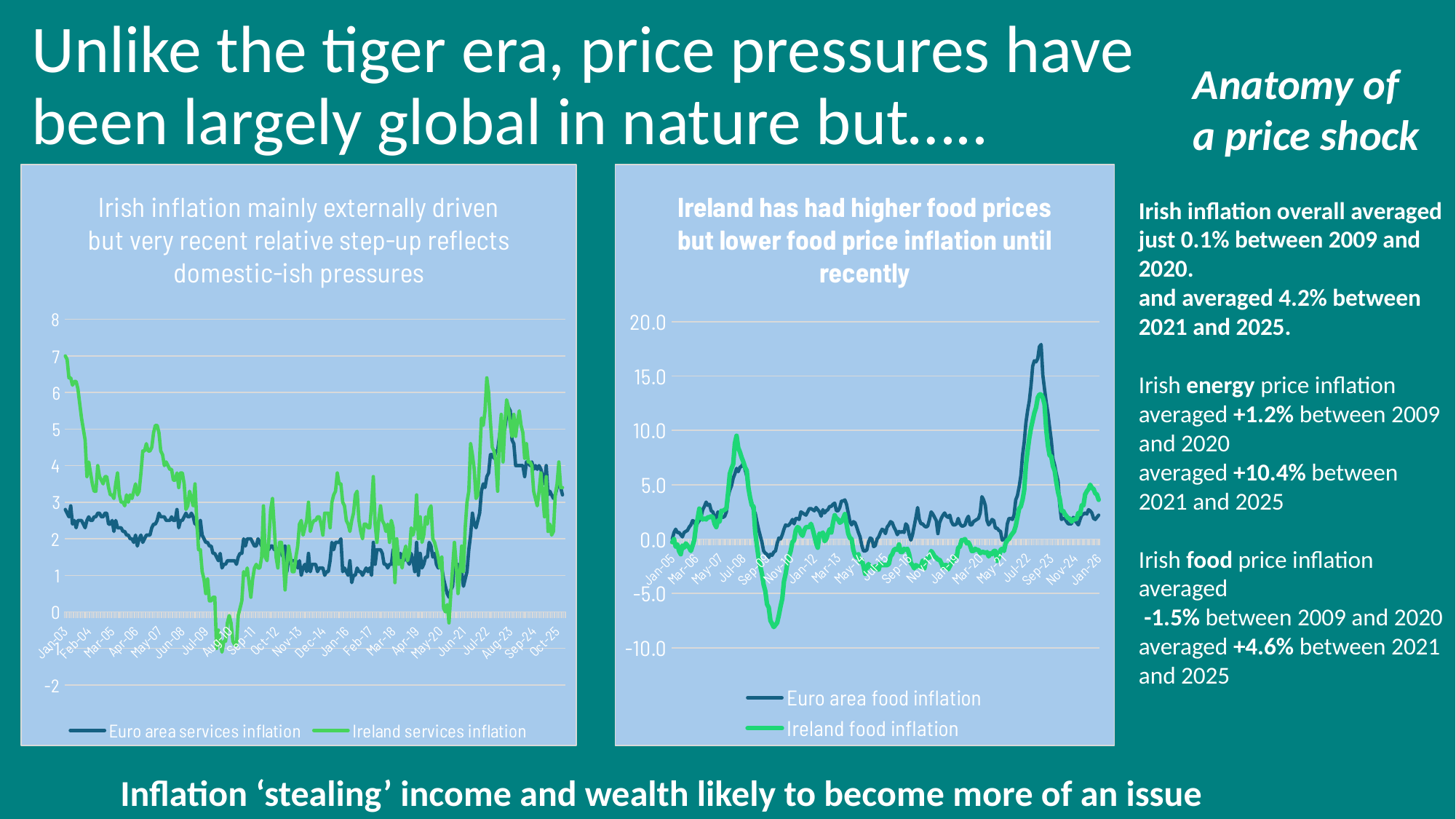

# Unlike the tiger era, price pressures have been largely global in nature but…..
Anatomy of
a price shock

Irish inflation overall averaged just 0.1% between 2009 and 2020.
and averaged 4.2% between 2021 and 2025.

Irish energy price inflation averaged +1.2% between 2009 and 2020
averaged +10.4% between 2021 and 2025

Irish food price inflation averaged
 -1.5% between 2009 and 2020
averaged +4.6% between 2021 and 2025

### Chart: Ireland has had higher food prices but lower food price inflation until recently

| Category | Euro area food inflation | Ireland food inflation |
|---|---|---|
| 38353 | 0.0 | -0.3 |
| 38384 | 0.6 | 0.0 |
| 38412 | 0.9 | -0.7 |
| 38443 | 0.6 | -0.5 |
| 38473 | 0.6 | -1.1 |
| 38504 | 0.4 | -1.4 |
| 38534 | 0.2 | -0.6 |
| 38565 | 0.6 | -0.8 |
| 38596 | 0.7 | -0.4 |
| 38626 | 0.8 | -0.6 |
| 38657 | 1.1 | -0.8 |
| 38687 | 1.3 | -1.1 |
| 38718 | 1.7 | -0.6 |
| 38749 | 1.6 | -0.1 |
| 38777 | 1.2 | 1.2 |
| 38808 | 1.5 | 1.9 |
| 38838 | 1.7 | 2.8 |
| 38869 | 2.0 | 2.0 |
| 38899 | 2.7 | 1.8 |
| 38930 | 3.0 | 1.9 |
| 38961 | 3.4 | 1.8 |
| 38991 | 3.1 | 2.0 |
| 39022 | 3.2 | 2.0 |
| 39052 | 2.6 | 2.1 |
| 39083 | 2.5 | 2.0 |
| 39114 | 2.0 | 1.4 |
| 39142 | 1.9 | 1.1 |
| 39173 | 2.5 | 1.7 |
| 39203 | 2.1 | 1.6 |
| 39234 | 2.0 | 2.6 |
| 39264 | 2.0 | 2.6 |
| 39295 | 2.1 | 2.7 |
| 39326 | 2.5 | 2.8 |
| 39356 | 3.9 | 4.3 |
| 39387 | 4.5 | 6.0 |
| 39417 | 4.9 | 6.5 |
| 39448 | 5.6 | 6.9 |
| 39479 | 6.0 | 8.8 |
| 39508 | 6.5 | 9.5 |
| 39539 | 6.2 | 8.4 |
| 39569 | 6.6 | 8.0 |
| 39600 | 6.7 | 7.5 |
| 39630 | 7.0 | 7.1 |
| 39661 | 6.4 | 6.6 |
| 39692 | 5.8 | 6.3 |
| 39722 | 4.8 | 4.7 |
| 39753 | 3.8 | 3.8 |
| 39783 | 3.3 | 3.1 |
| 39814 | 2.6 | 3.0 |
| 39845 | 2.4 | 0.7 |
| 39873 | 1.6 | -0.6 |
| 39904 | 0.9 | -1.7 |
| 39934 | 0.3 | -2.5 |
| 39965 | -0.3 | -3.2 |
| 39995 | -1.1 | -4.2 |
| 40026 | -1.3 | -4.8 |
| 40057 | -1.4 | -6.0 |
| 40087 | -1.7 | -6.3 |
| 40118 | -1.4 | -7.5 |
| 40148 | -1.5 | -7.8 |
| 40179 | -1.2 | -8.1 |
| 40210 | -1.1 | -7.9 |
| 40238 | -0.4 | -7.7 |
| 40269 | 0.1 | -7.0 |
| 40299 | 0.0 | -6.2 |
| 40330 | 0.4 | -5.5 |
| 40360 | 0.9 | -3.9 |
| 40391 | 1.3 | -3.2 |
| 40422 | 1.2 | -2.2 |
| 40452 | 1.3 | -1.6 |
| 40483 | 1.5 | -1.1 |
| 40513 | 1.8 | -0.3 |
| 40544 | 1.4 | -0.1 |
| 40575 | 1.9 | 0.8 |
| 40603 | 1.9 | 1.1 |
| 40634 | 1.8 | 1.0 |
| 40664 | 2.5 | 0.5 |
| 40695 | 2.4 | 0.3 |
| 40725 | 2.3 | 0.8 |
| 40756 | 2.2 | 1.1 |
| 40787 | 2.5 | 1.1 |
| 40817 | 2.8 | 1.1 |
| 40848 | 2.8 | 1.4 |
| 40878 | 2.7 | 0.9 |
| 40909 | 2.6 | 0.3 |
| 40940 | 2.9 | -0.4 |
| 40969 | 2.7 | -0.8 |
| 41000 | 2.5 | 0.5 |
| 41030 | 2.1 | 0.4 |
| 41061 | 2.7 | 0.6 |
| 41091 | 2.4 | -0.2 |
| 41122 | 2.6 | 0.0 |
| 41153 | 2.7 | 0.5 |
| 41183 | 3.0 | 0.9 |
| 41214 | 3.0 | 0.6 |
| 41244 | 3.2 | 1.5 |
| 41275 | 3.3 | 2.2 |
| 41306 | 2.6 | 1.9 |
| 41334 | 2.6 | 1.8 |
| 41365 | 2.9 | 1.5 |
| 41395 | 3.5 | 1.6 |
| 41426 | 3.5 | 1.9 |
| 41456 | 3.6 | 2.3 |
| 41487 | 3.2 | 1.4 |
| 41518 | 2.4 | 0.5 |
| 41548 | 1.6 | 0.1 |
| 41579 | 1.3 | 0.0 |
| 41609 | 1.6 | -1.0 |
| 41640 | 1.5 | -1.5 |
| 41671 | 1.1 | -1.7 |
| 41699 | 0.6 | -1.4 |
| 41730 | 0.2 | -2.1 |
| 41760 | -0.6 | -1.9 |
| 41791 | -1.1 | -2.5 |
| 41821 | -1.1 | -3.2 |
| 41852 | -1.0 | -2.6 |
| 41883 | -0.3 | -2.3 |
| 41913 | 0.1 | -2.6 |
| 41944 | 0.0 | -2.6 |
| 41974 | -0.7 | -2.7 |
| 42005 | -0.6 | -2.5 |
| 42036 | 0.0 | -2.8 |
| 42064 | 0.2 | -2.8 |
| 42095 | 0.6 | -2.2 |
| 42125 | 0.9 | -2.4 |
| 42156 | 0.8 | -2.4 |
| 42186 | 0.5 | -2.4 |
| 42217 | 1.1 | -2.4 |
| 42248 | 1.3 | -2.3 |
| 42278 | 1.6 | -1.6 |
| 42309 | 1.5 | -1.4 |
| 42339 | 1.1 | -1.0 |
| 42370 | 0.8 | -0.9 |
| 42401 | 0.4 | -1.0 |
| 42430 | 0.7 | -0.5 |
| 42461 | 0.6 | -1.2 |
| 42491 | 0.7 | -1.2 |
| 42522 | 0.6 | -0.9 |
| 42552 | 1.4 | -1.0 |
| 42583 | 1.2 | -0.9 |
| 42614 | 0.4 | -1.4 |
| 42644 | -0.1 | -2.2 |
| 42675 | 0.4 | -2.4 |
| 42705 | 1.2 | -2.7 |
| 42736 | 2.0 | -2.4 |
| 42767 | 2.9 | -2.5 |
| 42795 | 1.8 | -2.6 |
| 42826 | 1.4 | -2.5 |
| 42856 | 1.4 | -2.0 |
| 42887 | 1.2 | -2.7 |
| 42917 | 1.1 | -1.9 |
| 42948 | 1.2 | -1.7 |
| 42979 | 1.8 | -1.7 |
| 43009 | 2.5 | -1.1 |
| 43040 | 2.3 | -1.3 |
| 43070 | 2.0 | -1.6 |
| 43101 | 1.7 | -1.7 |
| 43132 | 0.5 | -1.9 |
| 43160 | 1.5 | -1.9 |
| 43191 | 1.9 | -2.2 |
| 43221 | 2.2 | -2.6 |
| 43252 | 2.4 | -2.4 |
| 43282 | 2.1 | -2.4 |
| 43313 | 2.0 | -2.8 |
| 43344 | 2.2 | -2.5 |
| 43374 | 1.6 | -2.2 |
| 43405 | 1.3 | -2.0 |
| 43435 | 1.3 | -1.6 |
| 43466 | 1.4 | -1.7 |
| 43497 | 1.9 | -0.8 |
| 43525 | 1.4 | -0.7 |
| 43556 | 1.2 | -0.1 |
| 43586 | 1.2 | -0.1 |
| 43617 | 1.3 | 0.0 |
| 43647 | 1.8 | -0.4 |
| 43678 | 2.1 | -0.3 |
| 43709 | 1.3 | -0.6 |
| 43739 | 1.3 | -1.1 |
| 43770 | 1.6 | -1.1 |
| 43800 | 1.7 | -0.9 |
| 43831 | 1.8 | -1.0 |
| 43862 | 1.9 | -1.0 |
| 43891 | 2.4 | -1.3 |
| 43922 | 3.9 | -1.2 |
| 43952 | 3.6 | -1.2 |
| 43983 | 3.1 | -1.3 |
| 44013 | 1.7 | -1.2 |
| 44044 | 1.3 | -1.6 |
| 44075 | 1.5 | -1.3 |
| 44105 | 1.8 | -1.4 |
| 44136 | 1.7 | -1.1 |
| 44166 | 1.0 | -1.1 |
| 44197 | 1.0 | -2.0 |
| 44228 | 0.8 | -1.7 |
| 44256 | 0.7 | -1.0 |
| 44287 | -0.1 | -0.9 |
| 44317 | 0.0 | -1.1 |
| 44348 | 0.1 | -0.4 |
| 44378 | 1.4 | -0.1 |
| 44409 | 1.9 | 0.0 |
| 44440 | 1.9 | 0.3 |
| 44470 | 1.8 | 0.5 |
| 44501 | 2.2 | 0.7 |
| 44531 | 3.6 | 1.2 |
| 44562 | 4.0 | 2.0 |
| 44593 | 4.8 | 2.8 |
| 44621 | 5.8 | 3.0 |
| 44652 | 7.7 | 3.6 |
| 44682 | 8.9 | 4.5 |
| 44713 | 10.7 | 6.8 |
| 44743 | 11.8 | 8.1 |
| 44774 | 12.7 | 9.3 |
| 44805 | 14.1 | 10.2 |
| 44835 | 15.9 | 10.9 |
| 44866 | 16.4 | 11.6 |
| 44896 | 16.3 | 12.1 |
| 44927 | 16.6 | 13.0 |
| 44958 | 17.7 | 13.3 |
| 44986 | 17.9 | 13.3 |
| 45017 | 15.1 | 13.0 |
| 45047 | 13.8 | 12.4 |
| 45078 | 12.6 | 10.1 |
| 45108 | 11.6 | 8.6 |
| 45139 | 10.3 | 7.7 |
| 45170 | 9.1 | 7.6 |
| 45200 | 7.4 | 6.7 |
| 45231 | 6.8 | 6.3 |
| 45261 | 6.0 | 5.2 |
| 45292 | 5.3 | 4.3 |
| 45323 | 3.1 | 3.7 |
| 45352 | 1.8 | 2.6 |
| 45383 | 1.9 | 2.6 |
| 45413 | 1.9 | 2.3 |
| 45444 | 1.6 | 2.1 |
| 45474 | 1.4 | 1.9 |
| 45505 | 1.4 | 1.9 |
| 45536 | 1.4 | 1.6 |
| 45566 | 2.0 | 1.8 |
| 45597 | 1.7 | 1.8 |
| 45627 | 1.5 | 1.9 |
| 45658 | 1.3 | 2.4 |
| 45689 | 1.8 | 2.3 |
| 45717 | 2.2 | 3.1 |
| 45748 | 2.3 | 3.1 |
| 45778 | 2.4 | 4.1 |
| 45809 | 2.3 | 4.4 |
| 45839 | 2.7 | 4.6 |
| 45870 | 2.6 | 5.0 |
| 45901 | 2.4 | 4.7 |
| 45931 | 1.9 | 4.6 |
| 45962 | 1.8 | 4.2 |
| 45992 | 2.0 | 4.1 |
| 46023 | 2.2 | 3.6 |

### Chart: Irish inflation mainly externally driven but very recent relative step-up reflects domestic-ish pressures

| Category | Euro area services inflation | Ireland services inflation |
|---|---|---|
| 37622 | 2.8 | 7.0 |
| 37653 | 2.7 | 6.9 |
| 37681 | 2.6 | 6.4 |
| 37712 | 2.9 | 6.4 |
| 37742 | 2.4 | 6.2 |
| 37773 | 2.5 | 6.3 |
| 37803 | 2.3 | 6.3 |
| 37834 | 2.5 | 6.1 |
| 37865 | 2.5 | 5.7 |
| 37895 | 2.5 | 5.3 |
| 37926 | 2.4 | 5.0 |
| 37956 | 2.3 | 4.7 |
| 37987 | 2.5 | 3.7 |
| 38018 | 2.6 | 4.1 |
| 38047 | 2.5 | 3.8 |
| 38078 | 2.5 | 3.5 |
| 38108 | 2.6 | 3.3 |
| 38139 | 2.6 | 3.3 |
| 38169 | 2.7 | 4.0 |
| 38200 | 2.7 | 3.7 |
| 38231 | 2.6 | 3.6 |
| 38261 | 2.6 | 3.5 |
| 38292 | 2.7 | 3.7 |
| 38322 | 2.7 | 3.7 |
| 38353 | 2.4 | 3.4 |
| 38384 | 2.4 | 3.2 |
| 38412 | 2.5 | 3.2 |
| 38443 | 2.2 | 3.1 |
| 38473 | 2.5 | 3.5 |
| 38504 | 2.3 | 3.8 |
| 38534 | 2.3 | 3.2 |
| 38565 | 2.3 | 3.0 |
| 38596 | 2.2 | 3.0 |
| 38626 | 2.2 | 2.9 |
| 38657 | 2.1 | 3.2 |
| 38687 | 2.1 | 3.0 |
| 38718 | 2.0 | 3.2 |
| 38749 | 2.0 | 3.1 |
| 38777 | 1.9 | 3.3 |
| 38808 | 2.1 | 3.5 |
| 38838 | 1.8 | 3.2 |
| 38869 | 2.0 | 3.3 |
| 38899 | 2.1 | 3.8 |
| 38930 | 1.9 | 4.4 |
| 38961 | 2.0 | 4.4 |
| 38991 | 2.1 | 4.6 |
| 39022 | 2.1 | 4.4 |
| 39052 | 2.1 | 4.4 |
| 39083 | 2.3 | 4.5 |
| 39114 | 2.4 | 4.9 |
| 39142 | 2.4 | 5.1 |
| 39173 | 2.5 | 5.1 |
| 39203 | 2.7 | 4.9 |
| 39234 | 2.6 | 4.4 |
| 39264 | 2.6 | 4.3 |
| 39295 | 2.6 | 4.0 |
| 39326 | 2.5 | 4.1 |
| 39356 | 2.5 | 4.0 |
| 39387 | 2.5 | 3.9 |
| 39417 | 2.6 | 3.9 |
| 39448 | 2.5 | 3.6 |
| 39479 | 2.5 | 3.6 |
| 39508 | 2.8 | 3.8 |
| 39539 | 2.3 | 3.4 |
| 39569 | 2.5 | 3.8 |
| 39600 | 2.5 | 3.8 |
| 39630 | 2.6 | 3.5 |
| 39661 | 2.7 | 2.8 |
| 39692 | 2.6 | 2.9 |
| 39722 | 2.6 | 3.3 |
| 39753 | 2.7 | 3.1 |
| 39783 | 2.6 | 2.9 |
| 39814 | 2.4 | 3.5 |
| 39845 | 2.4 | 2.5 |
| 39873 | 2.0 | 1.7 |
| 39904 | 2.5 | 1.7 |
| 39934 | 2.1 | 1.1 |
| 39965 | 2.0 | 0.9 |
| 39995 | 1.9 | 0.5 |
| 40026 | 1.9 | 0.9 |
| 40057 | 1.8 | 0.3 |
| 40087 | 1.8 | 0.3 |
| 40118 | 1.6 | 0.4 |
| 40148 | 1.6 | 0.4 |
| 40179 | 1.5 | -1.0 |
| 40210 | 1.4 | -0.5 |
| 40238 | 1.6 | -0.8 |
| 40269 | 1.2 | -1.1 |
| 40299 | 1.3 | -0.8 |
| 40330 | 1.3 | -0.8 |
| 40360 | 1.4 | -0.3 |
| 40391 | 1.4 | -0.1 |
| 40422 | 1.4 | -0.3 |
| 40452 | 1.4 | -0.8 |
| 40483 | 1.4 | -0.9 |
| 40513 | 1.3 | -0.9 |
| 40544 | 1.5 | -0.1 |
| 40575 | 1.6 | 0.1 |
| 40603 | 1.6 | 0.3 |
| 40634 | 2.0 | 1.1 |
| 40664 | 1.8 | 1.0 |
| 40695 | 2.0 | 1.2 |
| 40725 | 2.0 | 0.8 |
| 40756 | 2.0 | 0.4 |
| 40787 | 1.9 | 0.9 |
| 40817 | 1.8 | 1.2 |
| 40848 | 1.8 | 1.3 |
| 40878 | 2.0 | 1.2 |
| 40909 | 1.9 | 1.2 |
| 40940 | 1.8 | 1.5 |
| 40969 | 1.8 | 2.9 |
| 41000 | 1.7 | 1.5 |
| 41030 | 1.8 | 1.4 |
| 41061 | 1.7 | 2.0 |
| 41091 | 1.8 | 2.8 |
| 41122 | 1.8 | 3.1 |
| 41153 | 1.7 | 2.3 |
| 41183 | 1.7 | 1.5 |
| 41214 | 1.6 | 1.2 |
| 41244 | 1.8 | 1.9 |
| 41275 | 1.6 | 1.9 |
| 41306 | 1.5 | 1.5 |
| 41334 | 1.8 | 0.6 |
| 41365 | 1.1 | 1.3 |
| 41395 | 1.5 | 1.8 |
| 41426 | 1.4 | 1.5 |
| 41456 | 1.4 | 1.1 |
| 41487 | 1.4 | 1.1 |
| 41518 | 1.4 | 1.5 |
| 41548 | 1.2 | 1.8 |
| 41579 | 1.4 | 2.4 |
| 41609 | 1.0 | 2.5 |
| 41640 | 1.2 | 2.1 |
| 41671 | 1.3 | 2.3 |
| 41699 | 1.1 | 2.5 |
| 41730 | 1.6 | 3.0 |
| 41760 | 1.1 | 2.2 |
| 41791 | 1.3 | 2.4 |
| 41821 | 1.3 | 2.5 |
| 41852 | 1.3 | 2.5 |
| 41883 | 1.1 | 2.6 |
| 41913 | 1.2 | 2.6 |
| 41944 | 1.2 | 2.4 |
| 41974 | 1.2 | 2.1 |
| 42005 | 1.0 | 2.7 |
| 42036 | 1.1 | 2.7 |
| 42064 | 1.1 | 2.7 |
| 42095 | 1.4 | 2.3 |
| 42125 | 1.9 | 3.0 |
| 42156 | 1.7 | 3.2 |
| 42186 | 1.9 | 3.3 |
| 42217 | 1.9 | 3.8 |
| 42248 | 1.9 | 3.5 |
| 42278 | 2.0 | 3.5 |
| 42309 | 1.1 | 3.0 |
| 42339 | 1.2 | 2.9 |
| 42370 | 1.1 | 2.5 |
| 42401 | 1.0 | 2.4 |
| 42430 | 1.4 | 2.2 |
| 42461 | 0.8 | 2.5 |
| 42491 | 1.0 | 2.7 |
| 42522 | 1.0 | 3.2 |
| 42552 | 1.2 | 3.3 |
| 42583 | 1.1 | 2.5 |
| 42614 | 1.1 | 2.2 |
| 42644 | 1.0 | 2.0 |
| 42675 | 1.1 | 2.4 |
| 42705 | 1.2 | 2.4 |
| 42736 | 1.1 | 2.3 |
| 42767 | 1.2 | 2.3 |
| 42795 | 1.0 | 2.9 |
| 42826 | 1.9 | 3.7 |
| 42856 | 1.3 | 2.4 |
| 42887 | 1.7 | 1.9 |
| 42917 | 1.7 | 2.5 |
| 42948 | 1.7 | 2.9 |
| 42979 | 1.6 | 2.5 |
| 43009 | 1.3 | 2.4 |
| 43040 | 1.3 | 2.2 |
| 43070 | 1.2 | 2.4 |
| 43101 | 1.3 | 1.9 |
| 43132 | 1.3 | 2.5 |
| 43160 | 1.7 | 2.3 |
| 43191 | 1.0 | 0.8 |
| 43221 | 1.9 | 2.0 |
| 43252 | 1.4 | 1.3 |
| 43282 | 1.6 | 1.4 |
| 43313 | 1.5 | 1.2 |
| 43344 | 1.4 | 1.6 |
| 43374 | 1.7 | 1.8 |
| 43405 | 1.4 | 1.4 |
| 43435 | 1.3 | 1.6 |
| 43466 | 1.6 | 2.3 |
| 43497 | 1.4 | 2.1 |
| 43525 | 1.1 | 2.3 |
| 43556 | 1.9 | 3.2 |
| 43586 | 1.0 | 2.0 |
| 43617 | 1.6 | 2.6 |
| 43647 | 1.2 | 1.9 |
| 43678 | 1.3 | 2.1 |
| 43709 | 1.5 | 2.6 |
| 43739 | 1.5 | 2.4 |
| 43770 | 1.9 | 2.8 |
| 43800 | 1.8 | 2.9 |
| 43831 | 1.5 | 2.0 |
| 43862 | 1.6 | 1.9 |
| 43891 | 1.3 | 1.7 |
| 43922 | 1.2 | 1.5 |
| 43952 | 1.3 | 1.2 |
| 43983 | 1.2 | 1.5 |
| 44013 | 0.9 | 0.1 |
| 44044 | 0.7 | 0.0 |
| 44075 | 0.5 | 0.2 |
| 44105 | 0.4 | -0.3 |
| 44136 | 0.6 | 0.5 |
| 44166 | 0.7 | 1.2 |
| 44197 | 1.4 | 1.9 |
| 44228 | 1.2 | 1.3 |
| 44256 | 1.3 | 0.5 |
| 44287 | 0.9 | 1.0 |
| 44317 | 1.1 | 1.8 |
| 44348 | 0.7 | 1.1 |
| 44378 | 0.9 | 2.3 |
| 44409 | 1.1 | 3.0 |
| 44440 | 1.7 | 3.3 |
| 44470 | 2.1 | 4.6 |
| 44501 | 2.7 | 4.3 |
| 44531 | 2.4 | 3.9 |
| 44562 | 2.3 | 3.1 |
| 44593 | 2.5 | 3.2 |
| 44621 | 2.7 | 4.2 |
| 44652 | 3.3 | 5.3 |
| 44682 | 3.5 | 5.1 |
| 44713 | 3.4 | 5.5 |
| 44743 | 3.7 | 6.4 |
| 44774 | 3.8 | 6.0 |
| 44805 | 4.3 | 5.2 |
| 44835 | 4.3 | 4.5 |
| 44866 | 4.2 | 4.4 |
| 44896 | 4.4 | 4.1 |
| 44927 | 4.4 | 3.3 |
| 44958 | 4.8 | 4.8 |
| 44986 | 5.1 | 5.4 |
| 45017 | 5.2 | 4.1 |
| 45047 | 5.0 | 5.1 |
| 45078 | 5.4 | 5.8 |
| 45108 | 5.6 | 5.6 |
| 45139 | 5.5 | 5.1 |
| 45170 | 4.7 | 4.8 |
| 45200 | 4.6 | 5.4 |
| 45231 | 4.0 | 4.8 |
| 45261 | 4.0 | 5.2 |
| 45292 | 4.0 | 5.5 |
| 45323 | 4.0 | 5.1 |
| 45352 | 4.0 | 4.9 |
| 45383 | 3.7 | 4.2 |
| 45413 | 4.1 | 4.6 |
| 45444 | 4.1 | 4.1 |
| 45474 | 4.0 | 4.1 |
| 45505 | 4.1 | 4.0 |
| 45536 | 3.9 | 3.3 |
| 45566 | 4.0 | 3.1 |
| 45597 | 3.9 | 2.9 |
| 45627 | 4.0 | 3.3 |
| 45658 | 3.9 | 3.8 |
| 45689 | 3.7 | 3.2 |
| 45717 | 3.5 | 2.6 |
| 45748 | 4.0 | 3.7 |
| 45778 | 3.2 | 2.2 |
| 45809 | 3.3 | 2.4 |
| 45839 | 3.2 | 2.1 |
| 45870 | 3.1 | 2.2 |
| 45901 | 3.2 | 3.2 |
| 45931 | 3.4 | 3.5 |
| 45962 | 3.5 | 4.1 |
| 45992 | 3.4 | 3.4 |
| 46023 | 3.2 | 3.4 |
| 46054 | None | None |
 Inflation ‘stealing’ income and wealth likely to become more of an issue